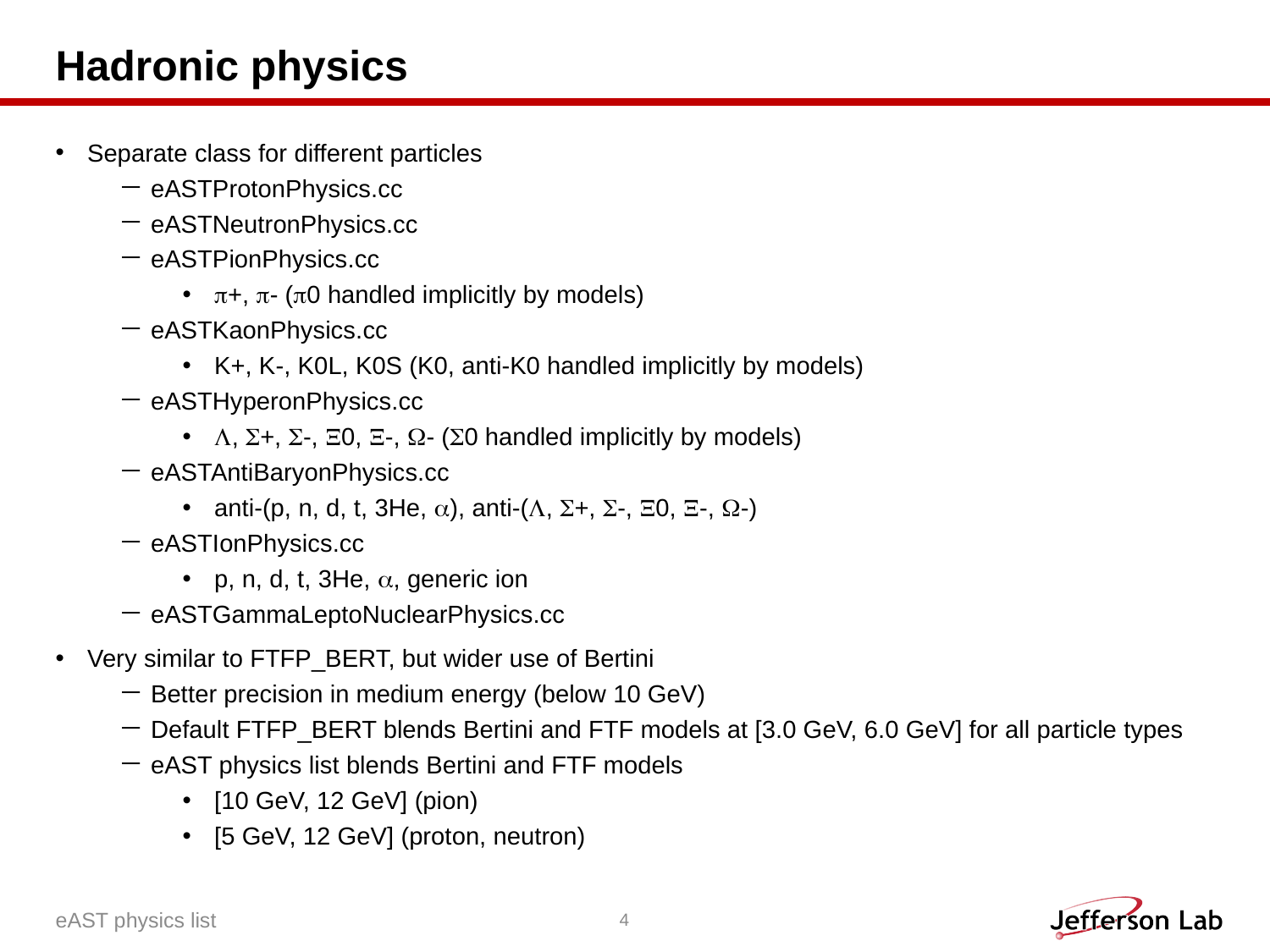

# Hadronic physics
Separate class for different particles
eASTProtonPhysics.cc
eASTNeutronPhysics.cc
eASTPionPhysics.cc
π+, π- (π0 handled implicitly by models)
eASTKaonPhysics.cc
K+, K-, K0L, K0S (K0, anti-K0 handled implicitly by models)
eASTHyperonPhysics.cc
Λ, Σ+, Σ-, Ξ0, Ξ-, Ω- (Σ0 handled implicitly by models)
eASTAntiBaryonPhysics.cc
anti-(p, n, d, t, 3He, α), anti-(Λ, Σ+, Σ-, Ξ0, Ξ-, Ω-)
eASTIonPhysics.cc
p, n, d, t, 3He, α, generic ion
eASTGammaLeptoNuclearPhysics.cc
Very similar to FTFP_BERT, but wider use of Bertini
Better precision in medium energy (below 10 GeV)
Default FTFP_BERT blends Bertini and FTF models at [3.0 GeV, 6.0 GeV] for all particle types
eAST physics list blends Bertini and FTF models
[10 GeV, 12 GeV] (pion)
[5 GeV, 12 GeV] (proton, neutron)
eAST physics list
4